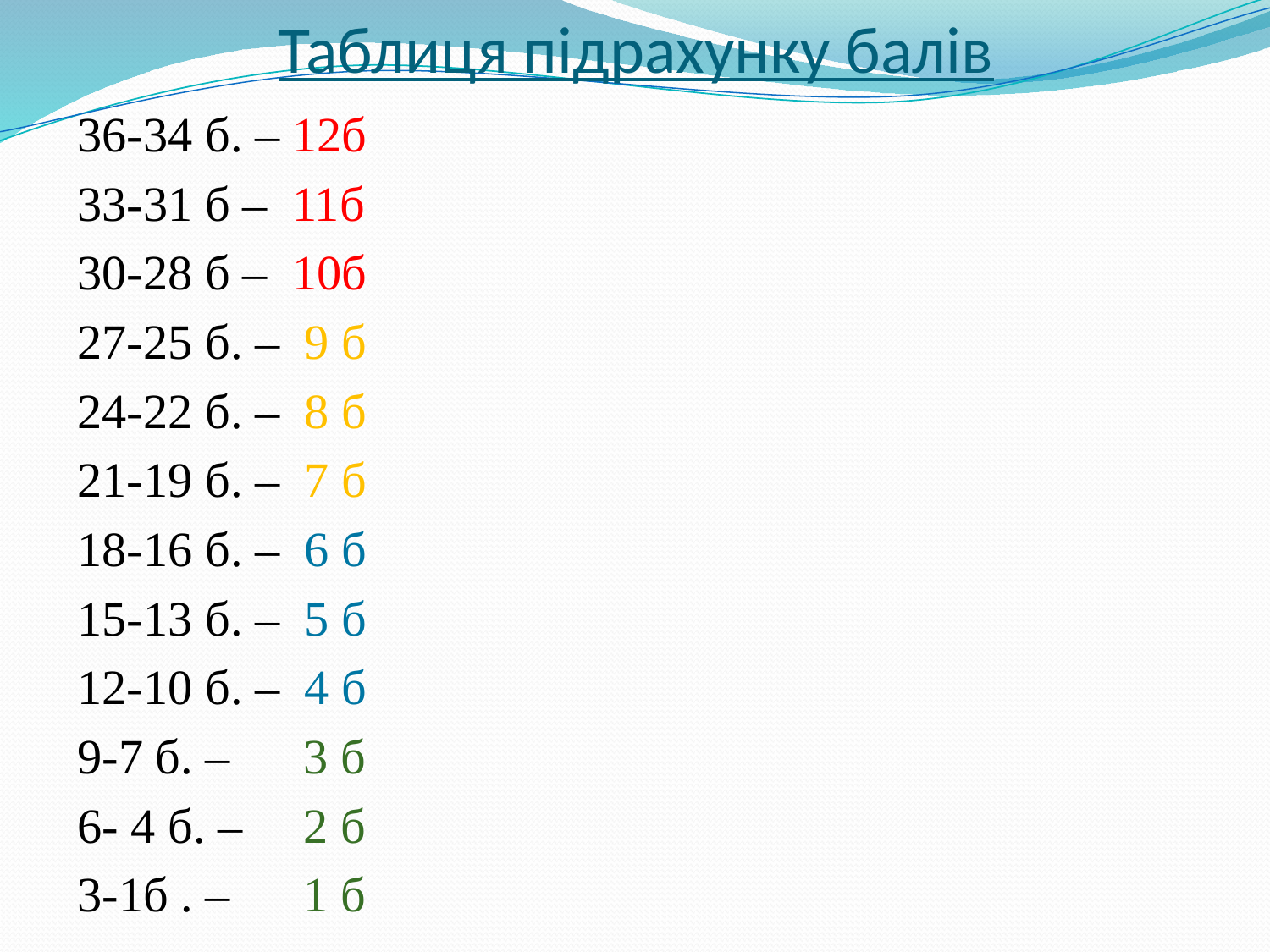

# Таблиця підрахунку балів
36-34 б. – 12б
33-31 б –  11б
30-28 б –  10б
27-25 б. –  9 б
24-22 б. –  8 б
21-19 б. –  7 б
18-16 б. –  6 б
15-13 б. –  5 б
12-10 б. –  4 б
9-7 б. –      3 б
6- 4 б. –     2 б
3-1б . –      1 б